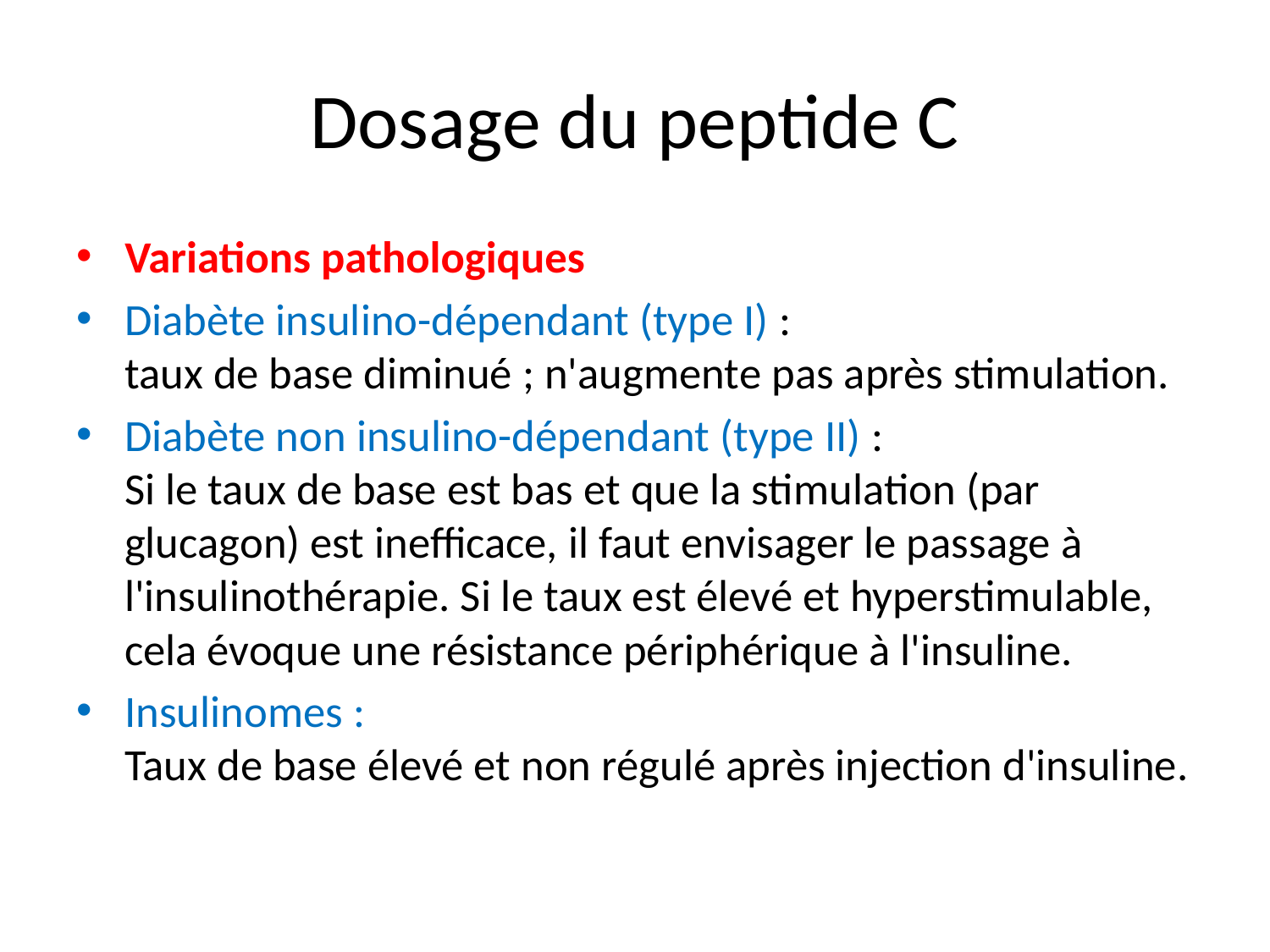

# Dosage du peptide C
Variations pathologiques
Diabète insulino-dépendant (type I) :
taux de base diminué ; n'augmente pas après stimulation.
Diabète non insulino-dépendant (type II) :
Si le taux de base est bas et que la stimulation (par glucagon) est inefficace, il faut envisager le passage à l'insulinothérapie. Si le taux est élevé et hyperstimulable, cela évoque une résistance périphérique à l'insuline.
Insulinomes :
Taux de base élevé et non régulé après injection d'insuline.